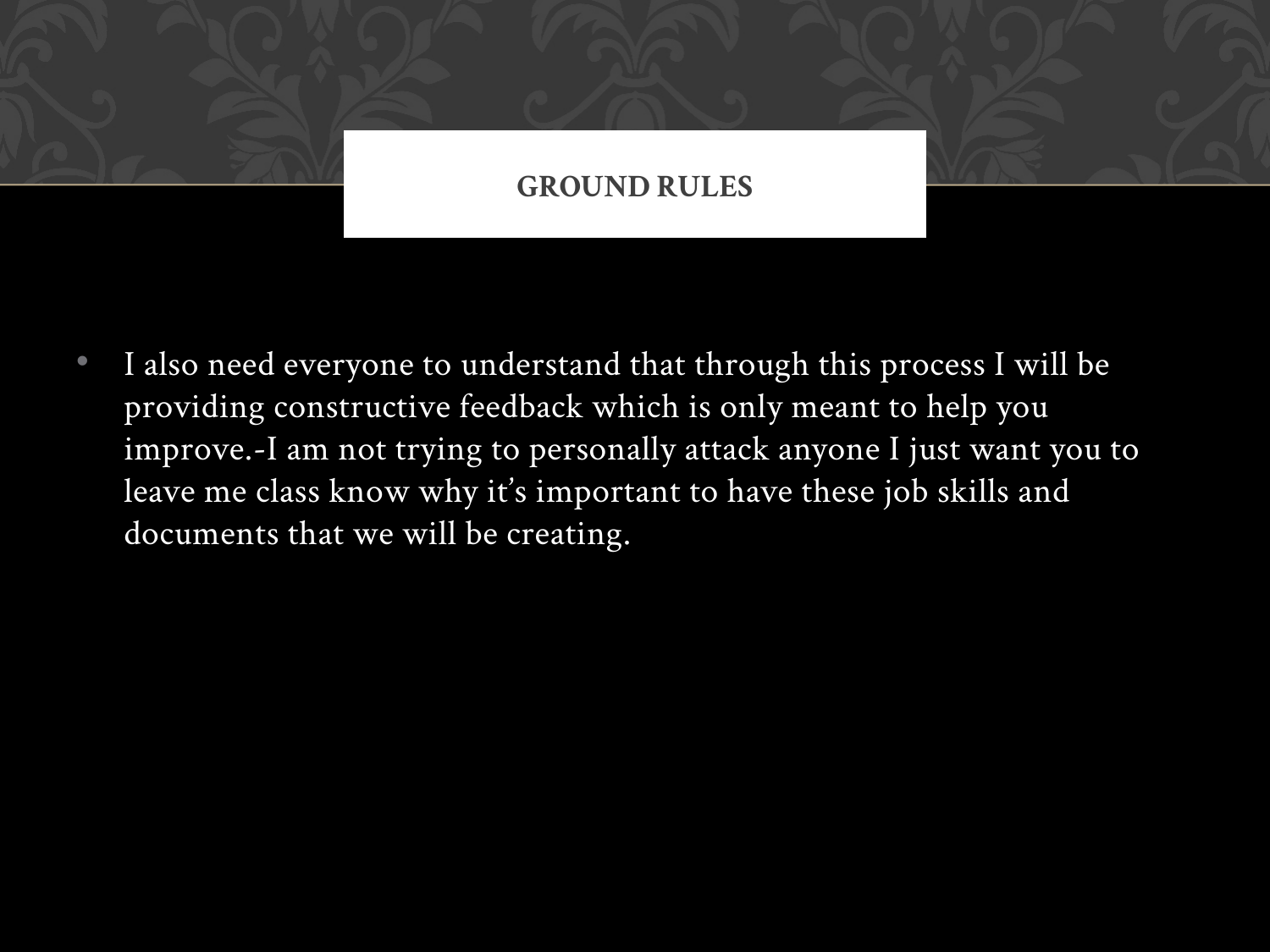

# Ground Rules

I also need everyone to understand that through this process I will be providing constructive feedback which is only meant to help you improve.-I am not trying to personally attack anyone I just want you to leave me class know why it’s important to have these job skills and documents that we will be creating.